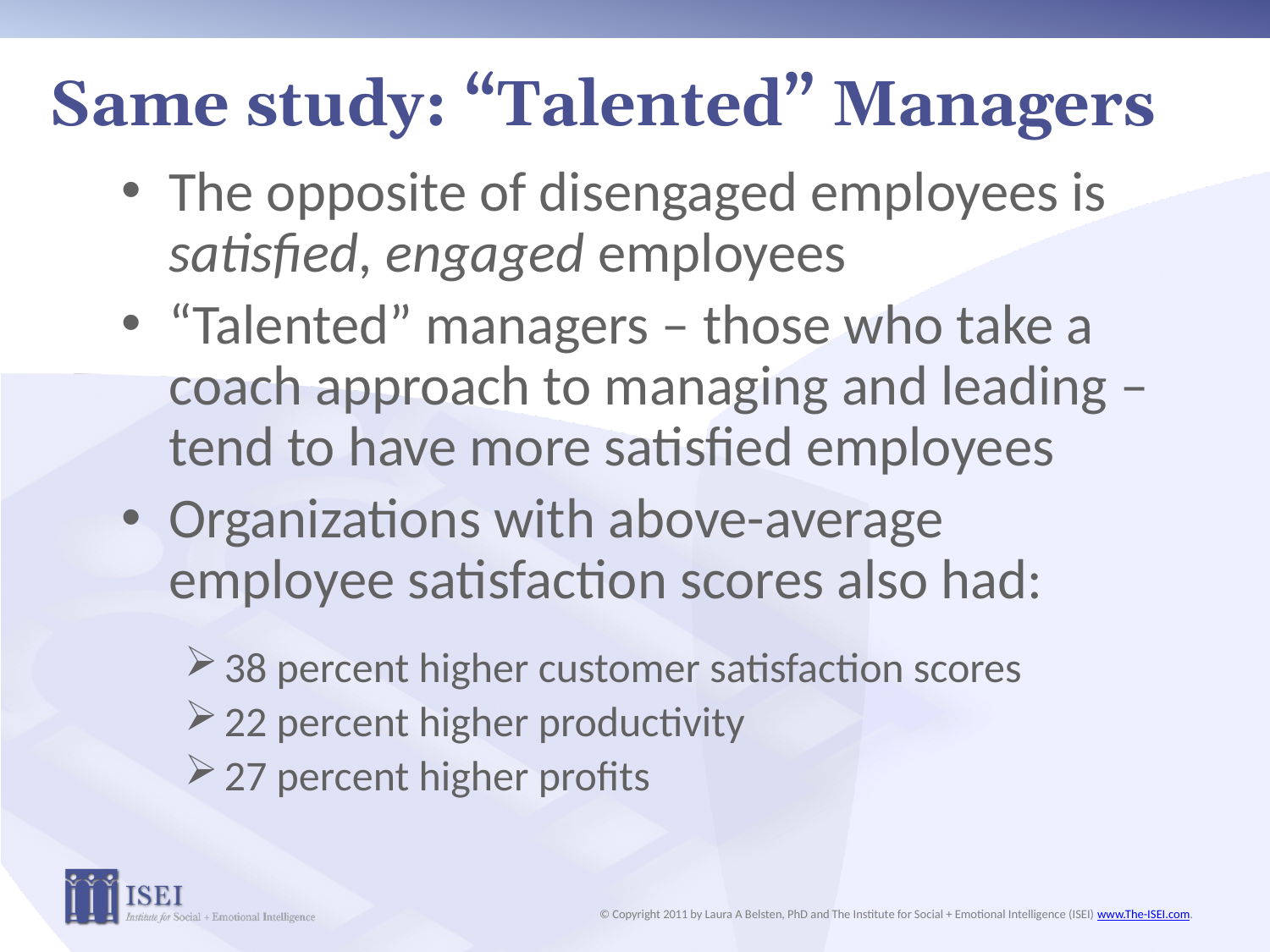

# Same study: “Talented” Managers
The opposite of disengaged employees is satisfied, engaged employees
“Talented” managers – those who take a coach approach to managing and leading – tend to have more satisfied employees
Organizations with above-average employee satisfaction scores also had:

38 percent higher customer satisfaction scores
22 percent higher productivity
27 percent higher profits